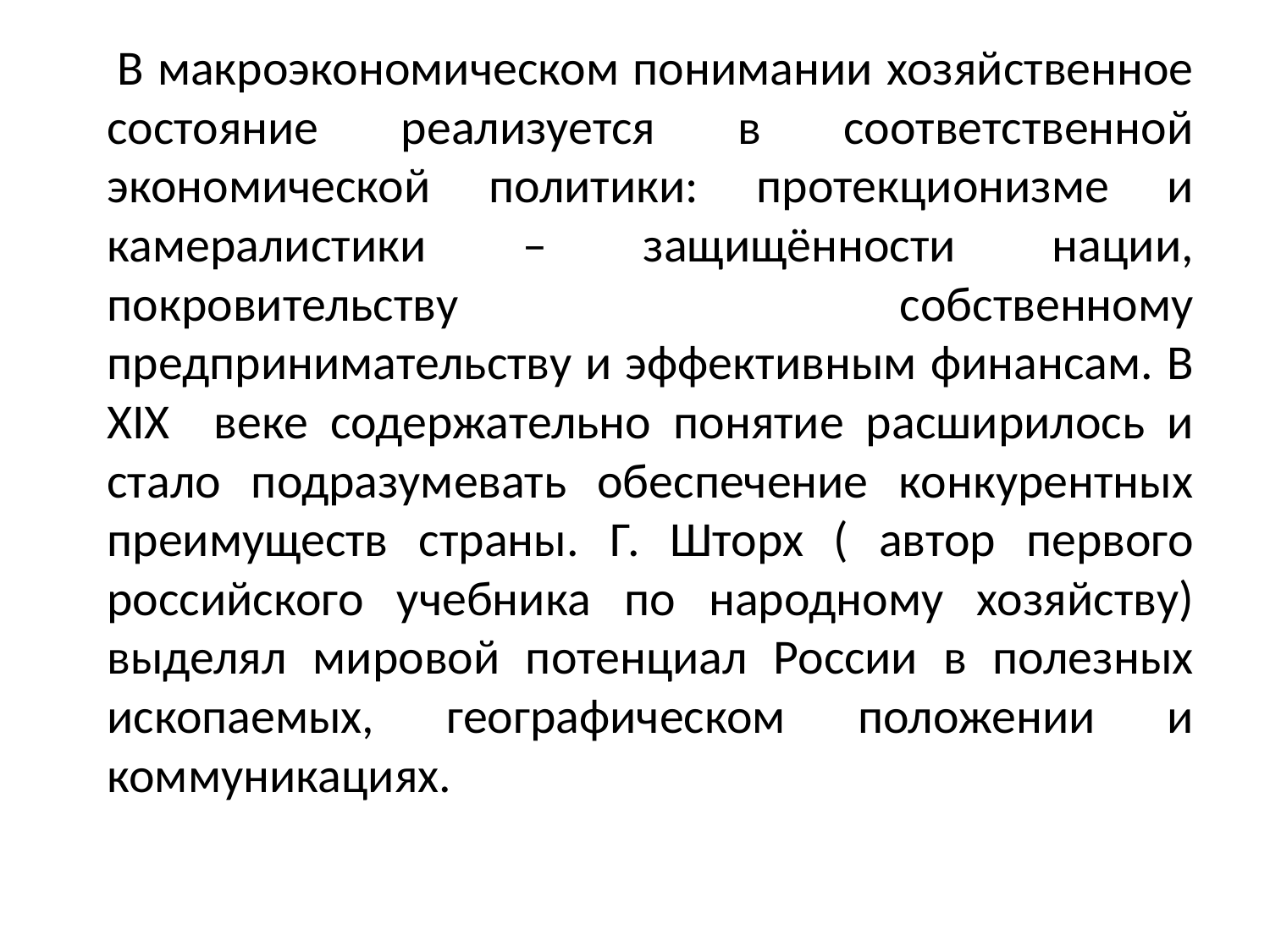

В макроэкономическом понимании хозяйственное состояние реализуется в соответственной экономической политики: протекционизме и камералистики – защищённости нации, покровительству собственному предпринимательству и эффективным финансам. В XIX  веке содержательно понятие расширилось и стало подразумевать обеспечение конкурентных преимуществ страны. Г. Шторх ( автор первого российского учебника по народному хозяйству) выделял мировой потенциал России в полезных ископаемых, географическом положении и коммуникациях.

#